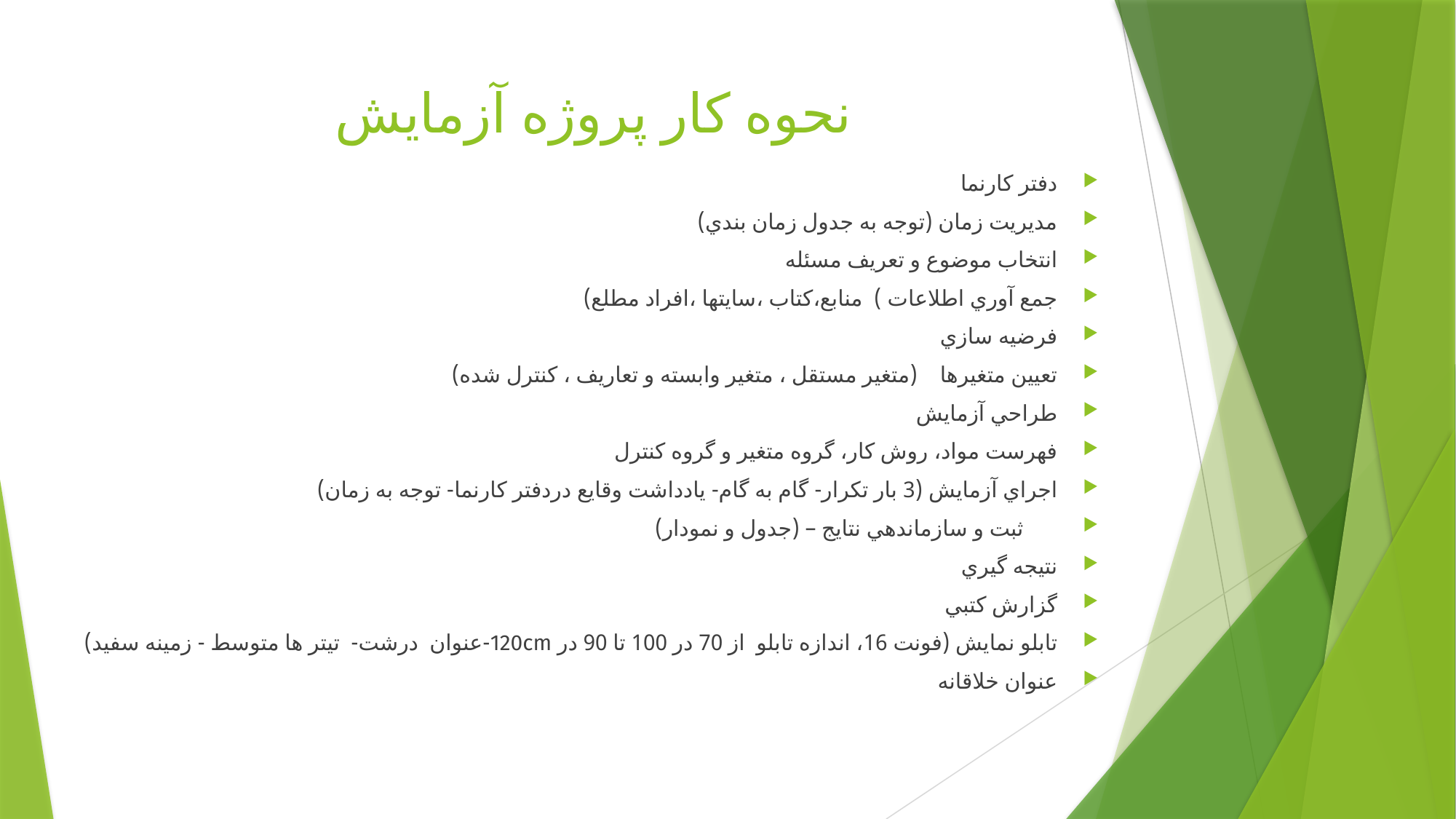

# نحوه كار پروژه آزمايش
دفتر كارنما
مديريت زمان (توجه به جدول زمان بندي)
انتخاب موضوع و تعريف مسئله
جمع آوري اطلاعات )  منابع،كتاب ،سايتها ،افراد مطلع)
فرضیه سازي
تعيين متغيرها    (متغير مستقل ، متغير وابسته و تعاريف ، كنترل شده)
طراحي آزمايش
فهرست مواد، روش كار، گروه متغير و گروه كنترل
اجراي آزمايش (3 بار تكرار- گام به گام- يادداشت وقايع دردفتر كارنما- توجه به زمان)
      ثبت و سازماندهي نتايج – (جدول و نمودار)
نتيجه گيري
گزارش كتبي
تابلو نمايش (فونت 16، اندازه تابلو  از 70 در 100 تا 90 در 120cm-عنوان  درشت-  تیتر ها متوسط - زمينه سفيد)
عنوان خلاقانه